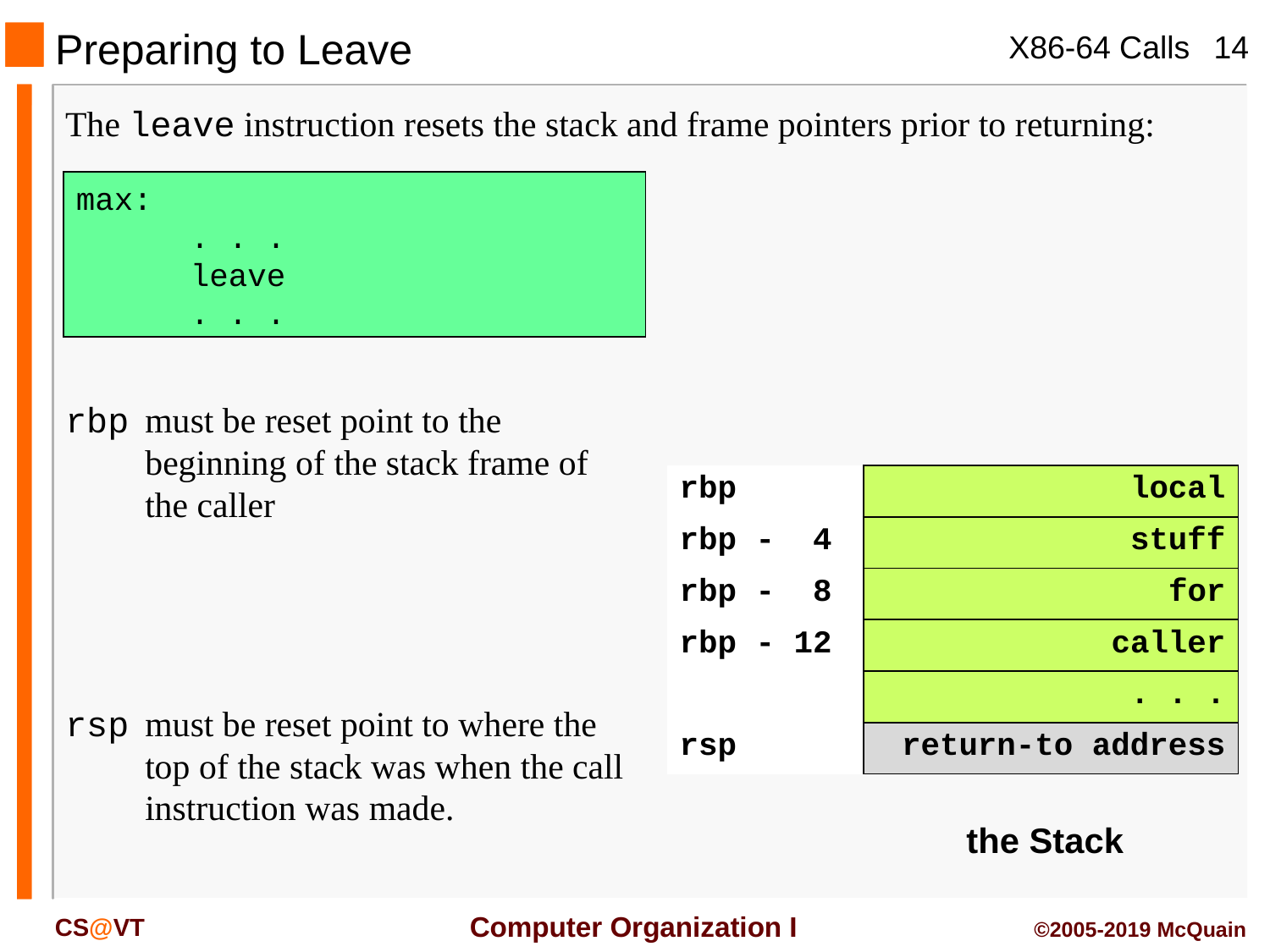

Preparing to Leave
The leave instruction resets the stack and frame pointers prior to returning:
max:
      . . .
      leave
      . . .
rbp	must be reset point to the beginning of the stack frame of the caller
| rbp | local |
| --- | --- |
| rbp - 4 | stuff |
| rbp - 8 | for |
| rbp - 12 | caller |
|  | . . . |
| rsp | return-to address |
rsp	must be reset point to where the top of the stack was when the call instruction was made.
the Stack